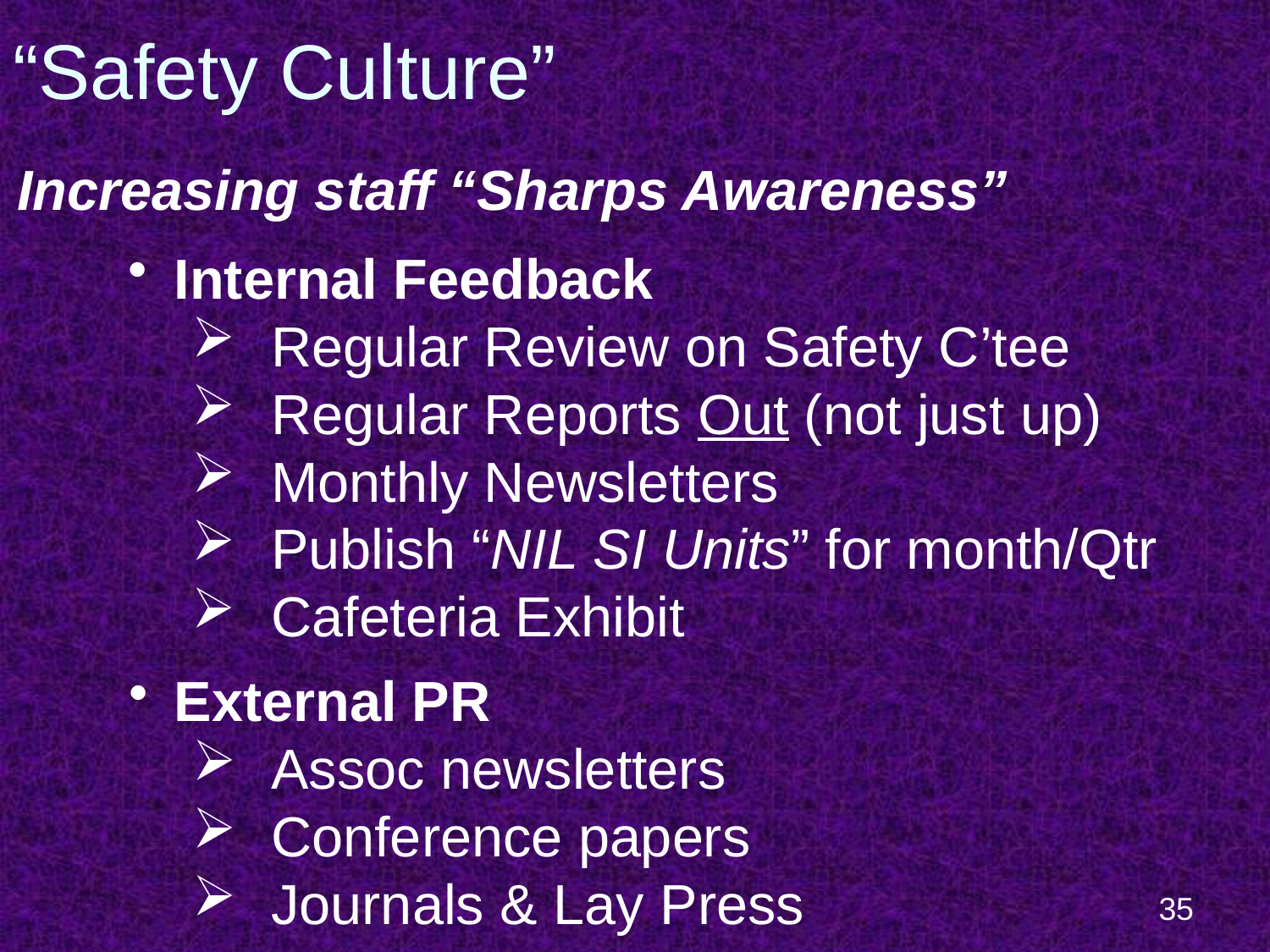

# “Safety Culture”
Increasing staff “Sharps Awareness”
 Internal Feedback
 Regular Review on Safety C’tee
 Regular Reports Out (not just up)
 Monthly Newsletters
 Publish “NIL SI Units” for month/Qtr
 Cafeteria Exhibit
 External PR
 Assoc newsletters
 Conference papers
 Journals & Lay Press
35